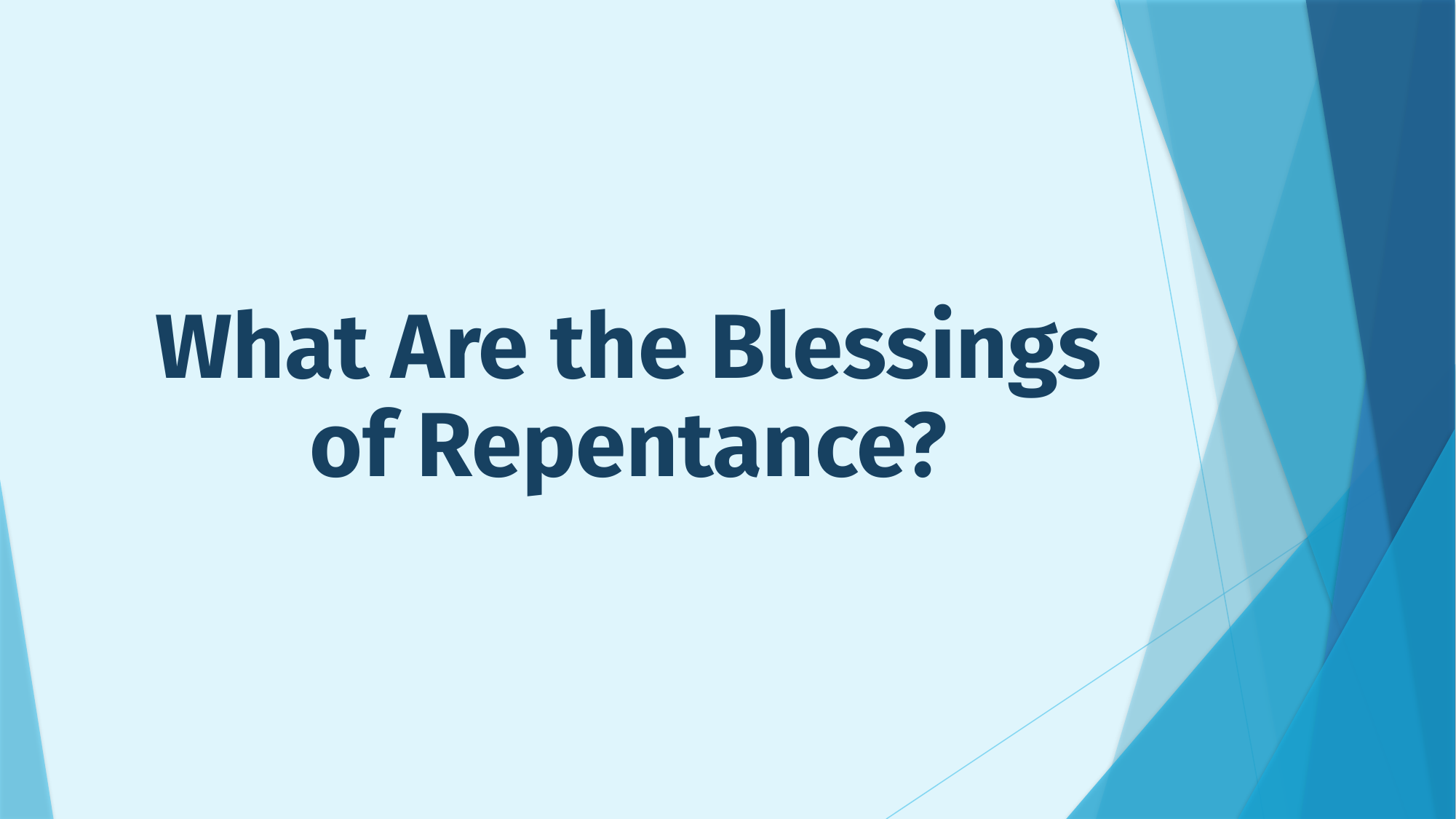

# What Are the Blessings of Repentance?